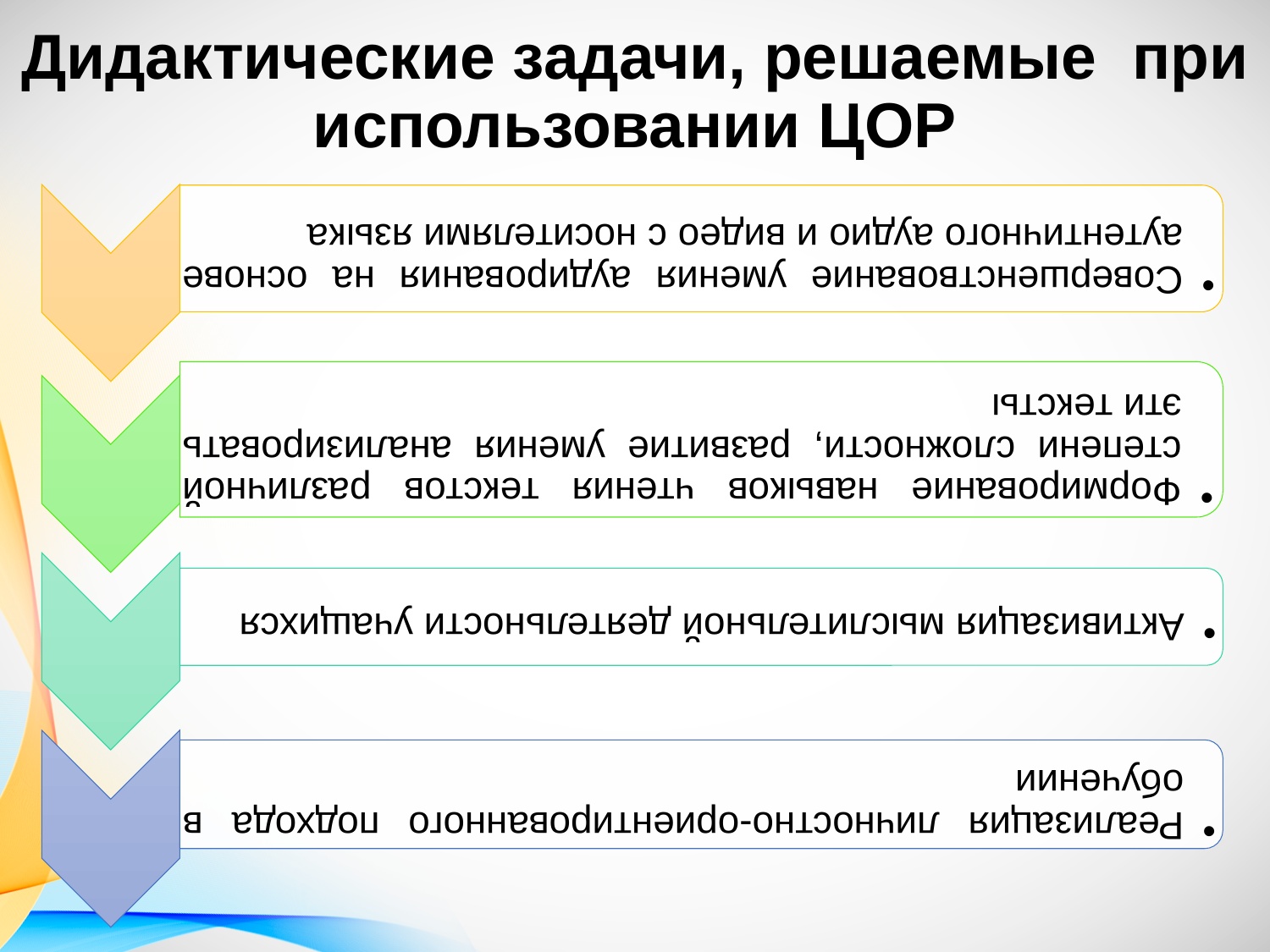

# Дидактические задачи, решаемые  при использовании ЦОР

Совершенствование умения аудирования на основе аутентичного аудио и видео с носителями языка

Формирование навыков чтения текстов различной степени сложности, развитие умения анализировать эти тексты

Активизация мыслительной деятельности учащихся

Реализация личностно-ориентированного подхода в обучении